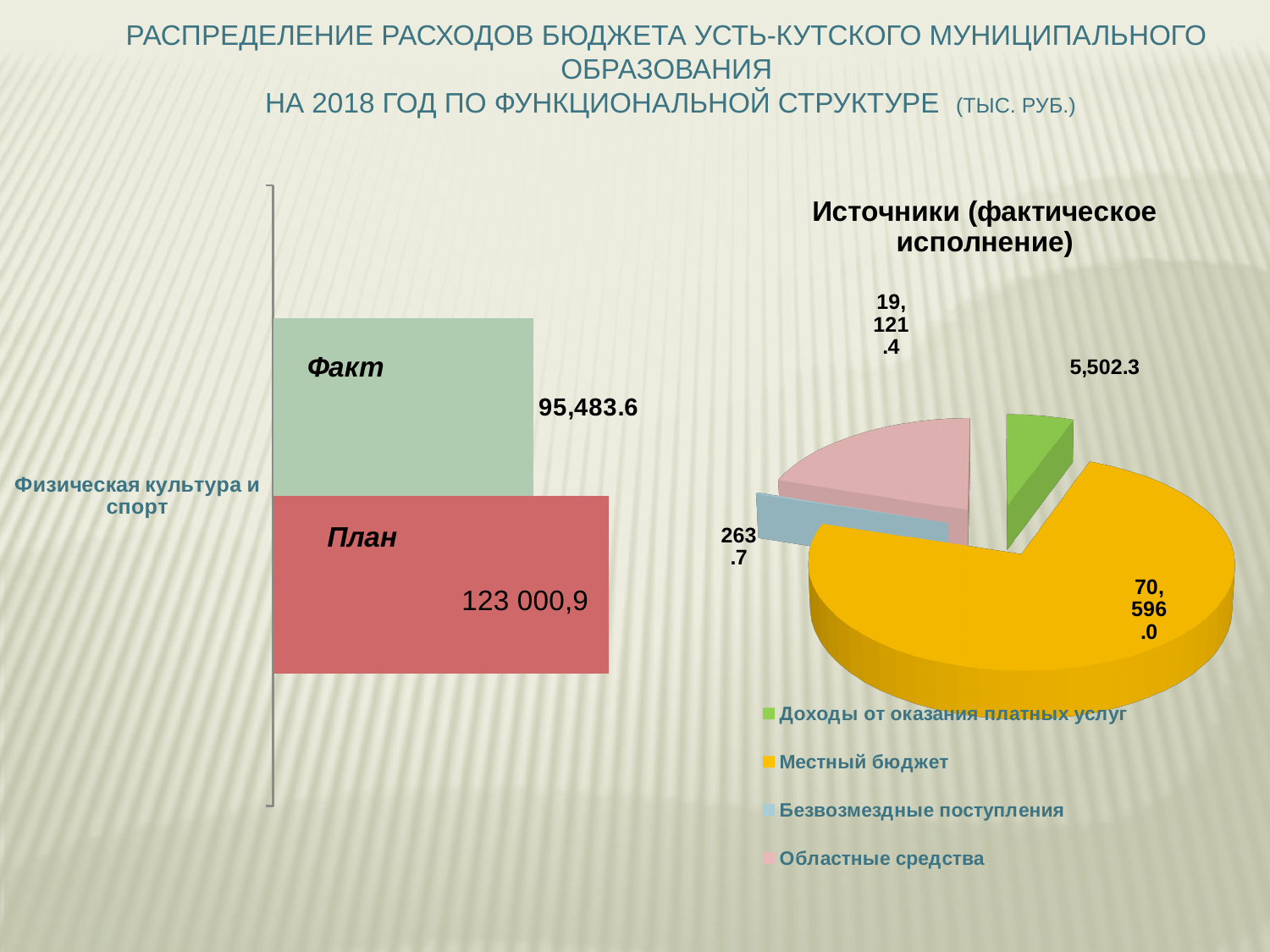

Распределение расходов бюджета усть-кутского муниципального образования
 на 2018 год по функциональной структуре  (тыс. руб.)

### Chart

| Category | План | Факт |
|---|---|---|
| Физическая культура и спорт | 123000.9 | 95483.6 |

[unsupported chart]